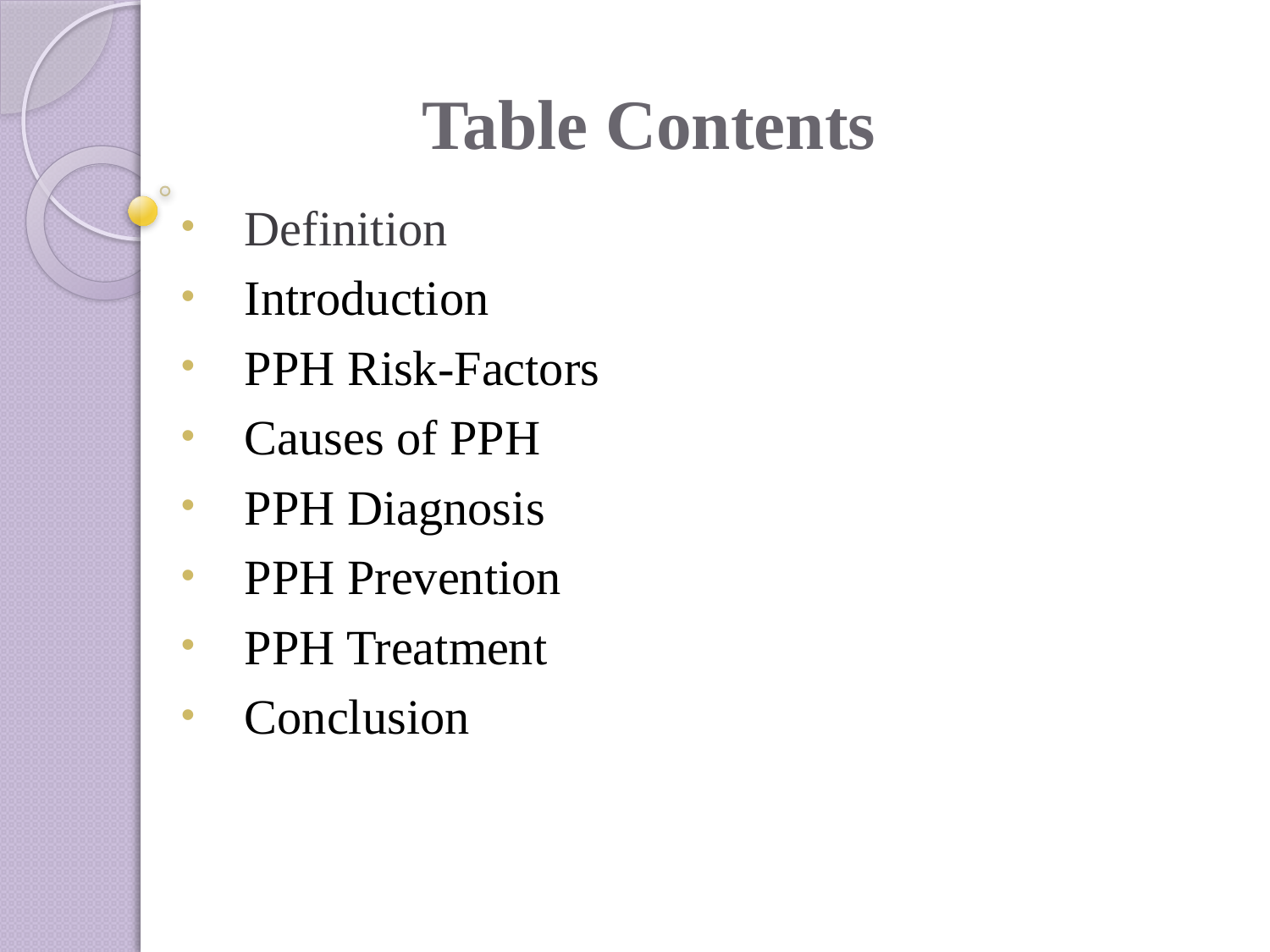

# Table Contents
Definition
Introduction
PPH Risk-Factors
Causes of PPH
PPH Diagnosis
PPH Prevention
PPH Treatment
Conclusion